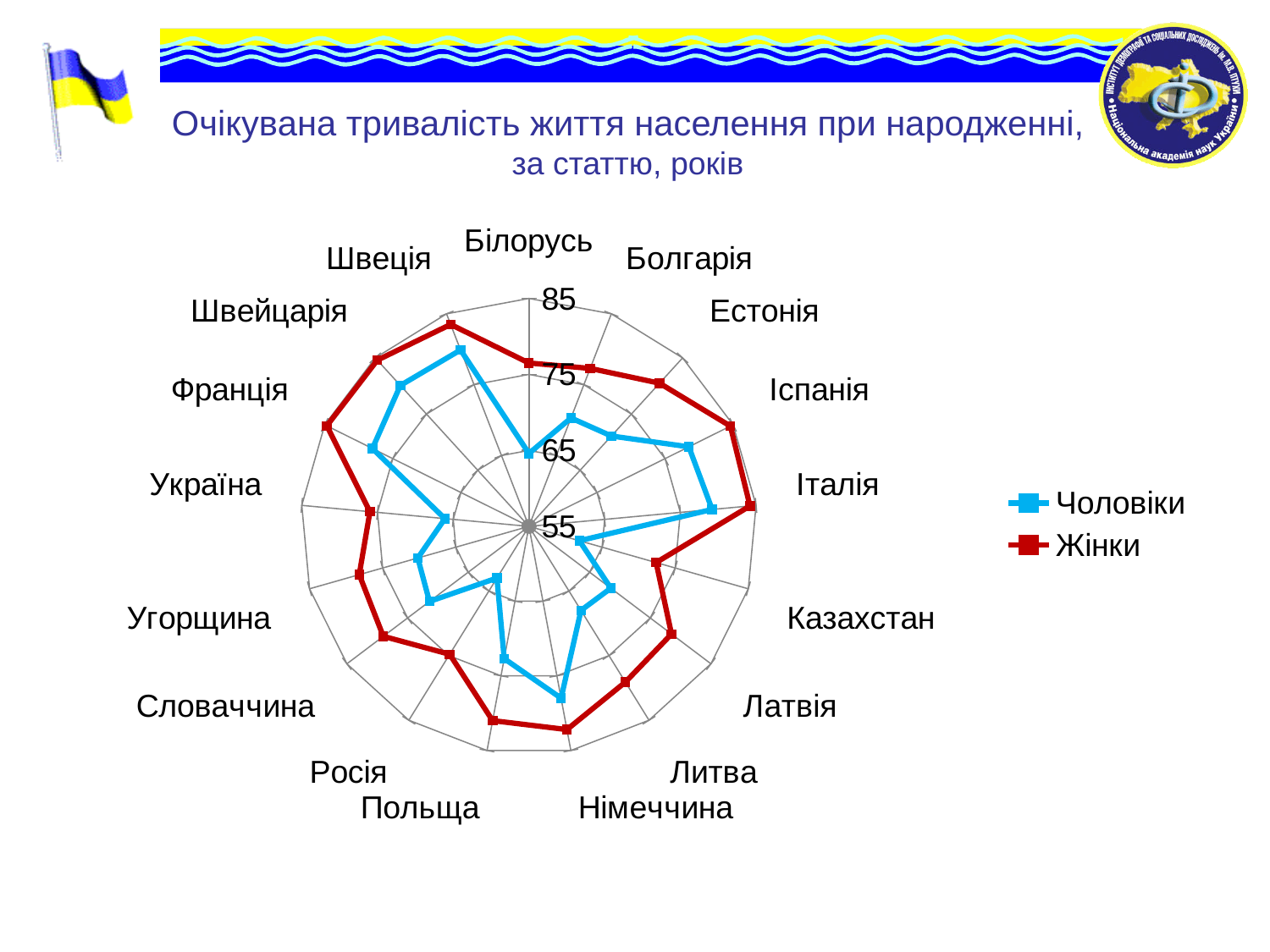

# Очікувана тривалість життя населення при народженні, за статтю, років

### Chart

| Category | Чоловіки | Жінки |
|---|---|---|
| Білорусь | 64.6 | 76.5 |
| Болгарія | 70.3 | 77.3 |
| Естонія | 71.1 | 80.5 |
| Іспанія | 78.5 | 84.6 |
| Італія | 79.2 | 84.2 |
| Казахстан | 61.9 | 72.4 |
| Латвія | 68.5 | 78.5 |
| Литва | 68.0 | 79.1 |
| Німеччина | 78.0 | 82.2 |
| Польща | 72.7 | 81.0 |
| Росія | 63.0 | 74.8 |
| Словаччина | 71.4 | 79.0 |
| Угорщина | 70.2 | 78.2 |
| Україна | 66.1 | 76.0 |
| Франція | 78.0 | 84.7 |
| Швейцарія | 80.1 | 84.6 |
| Швеція | 79.9 | 83.5 |